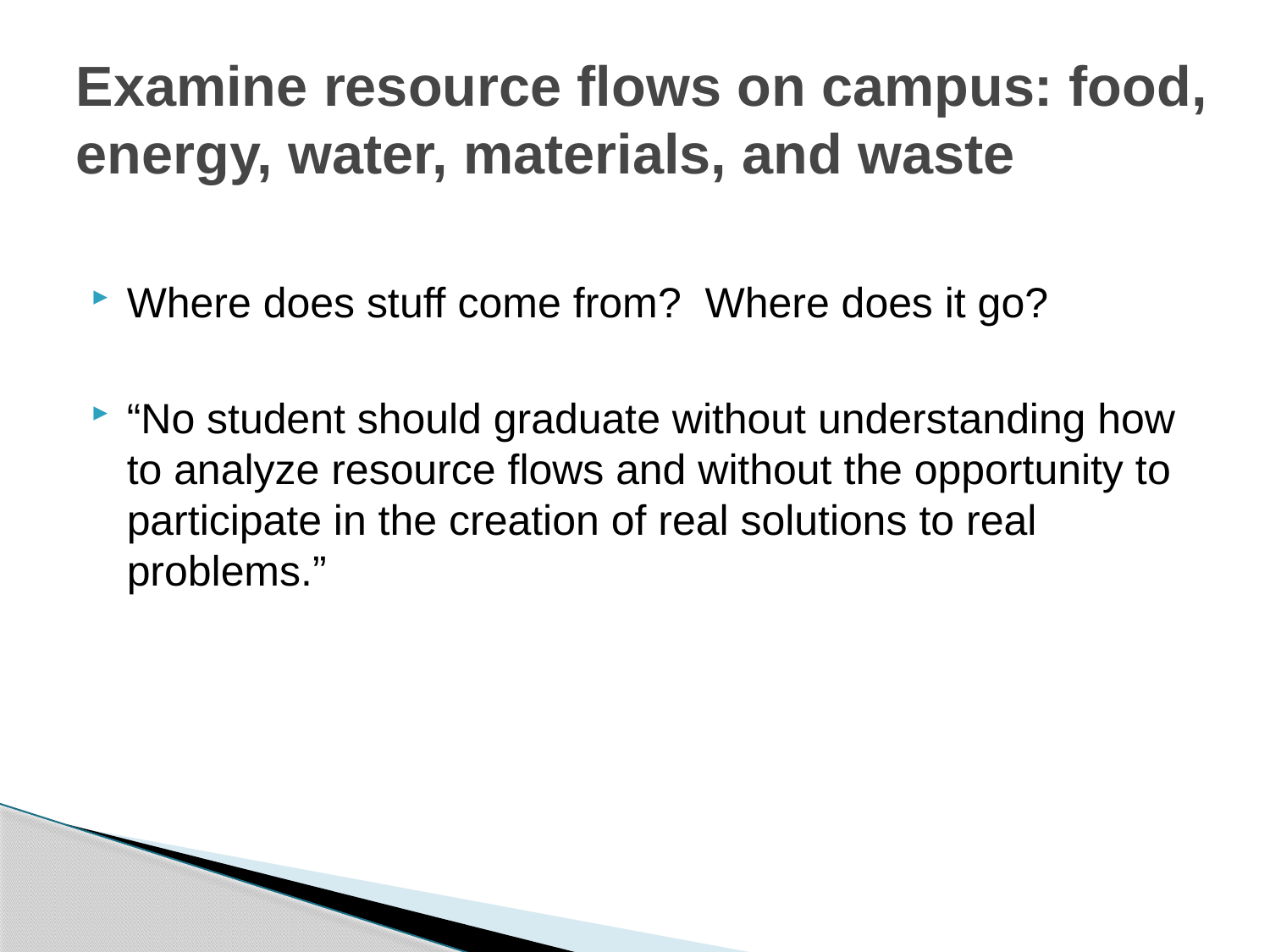

# Examine resource flows on campus: food, energy, water, materials, and waste
Where does stuff come from?  Where does it go?

“No student should graduate without understanding how to analyze resource flows and without the opportunity to participate in the creation of real solutions to real problems.”